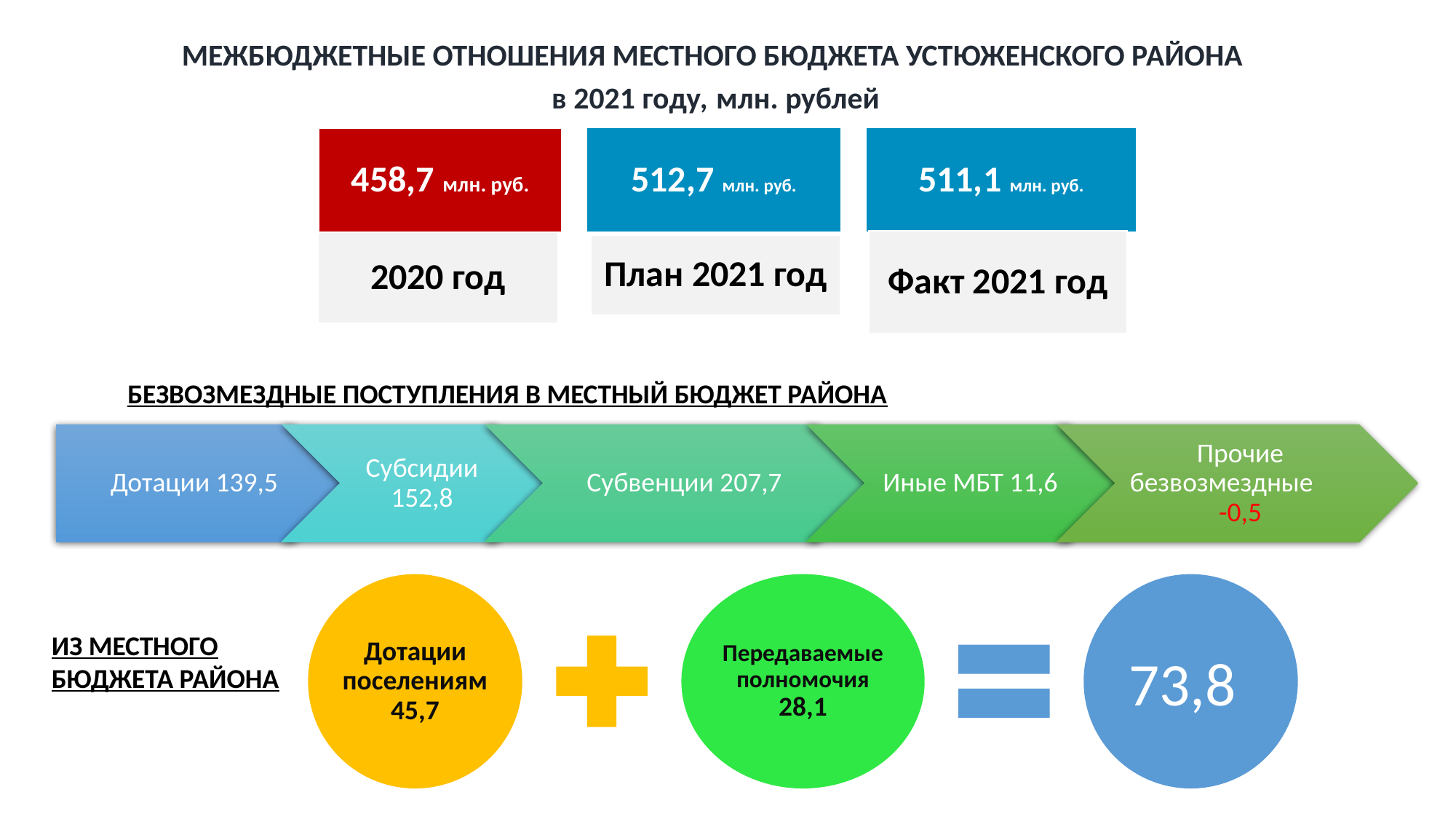

МЕЖБЮДЖЕТНЫЕ ОТНОШЕНИЯ МЕСТНОГО БЮДЖЕТА УСТЮЖЕНСКОГО РАЙОНА
в 2021 году, млн. рублей
458,7 млн. руб.
512,7 млн. руб.
511,1 млн. руб.
2020 год
План 2021 год
Факт 2021 год
БЕЗВОЗМЕЗДНЫЕ ПОСТУПЛЕНИЯ В МЕСТНЫЙ БЮДЖЕТ РАЙОНА
Дотации 139,5
Субсидии 152,8
Субвенции 207,7
Иные МБТ 11,6
Прочие безвозмездные       -0,5
Дотации поселениям 45,7

Передаваемые полномочия 28,1

73,8
ИЗ МЕСТНОГО
БЮДЖЕТА РАЙОНА